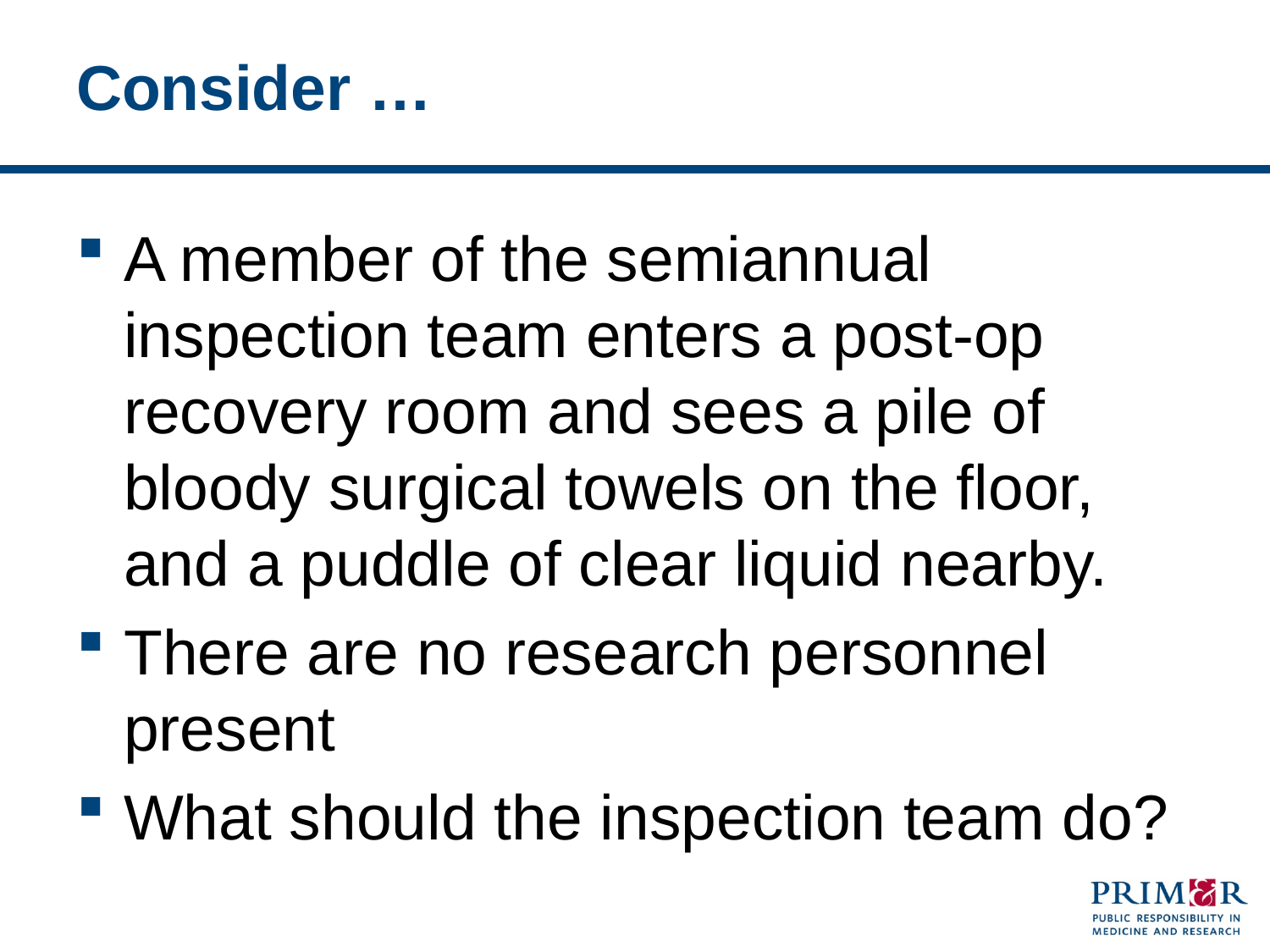

# Consider …
A member of the semiannual inspection team enters a post-op recovery room and sees a pile of bloody surgical towels on the floor, and a puddle of clear liquid nearby.
There are no research personnel present
What should the inspection team do?